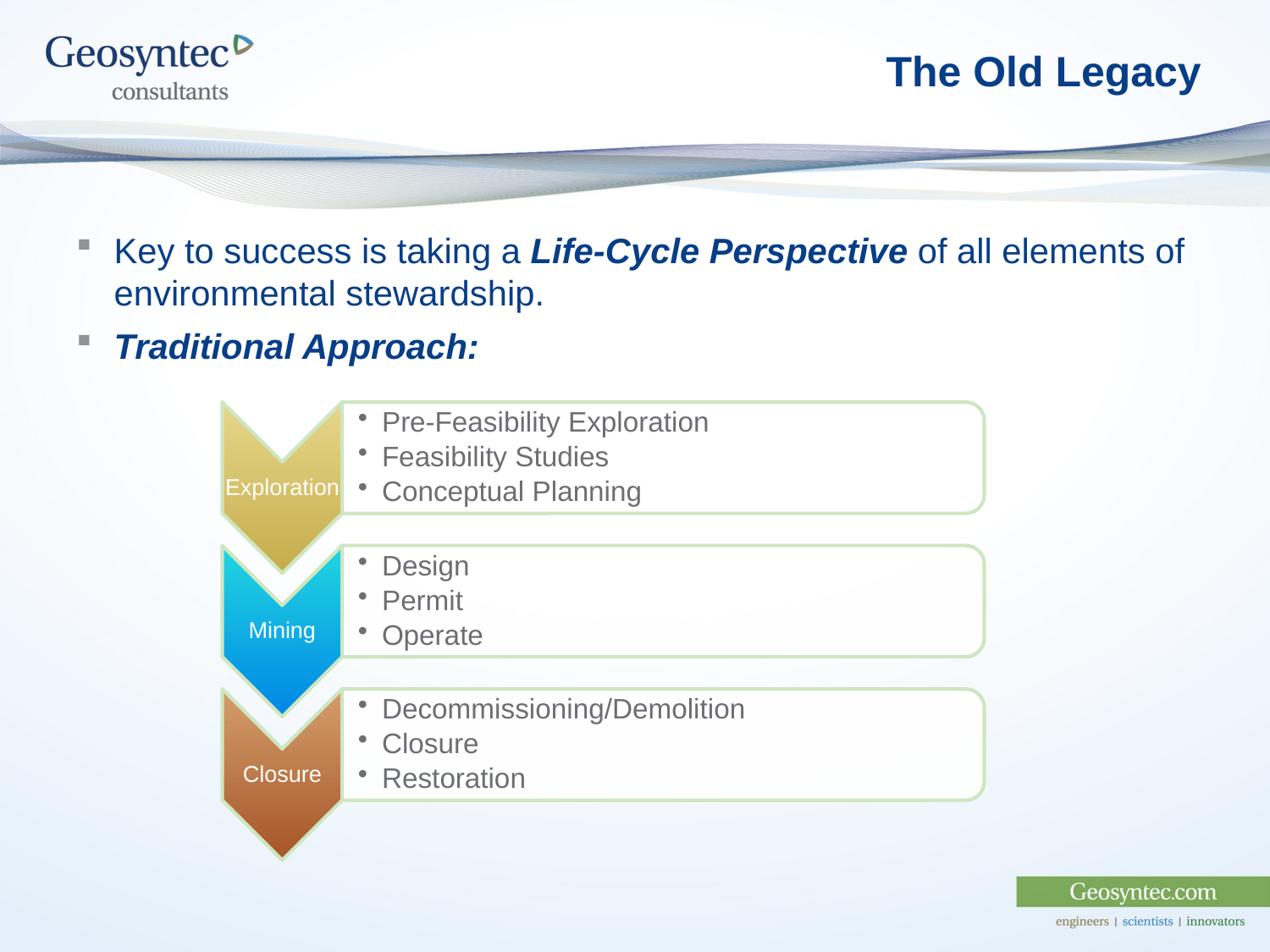

# The Old Legacy
Key to success is taking a Life-Cycle Perspective of all elements of environmental stewardship.
Traditional Approach:
Exploration
Pre-Feasibility Exploration
Feasibility Studies
Conceptual Planning
Mining
Design
Permit
Operate
Closure
Decommissioning/Demolition
Closure
Restoration